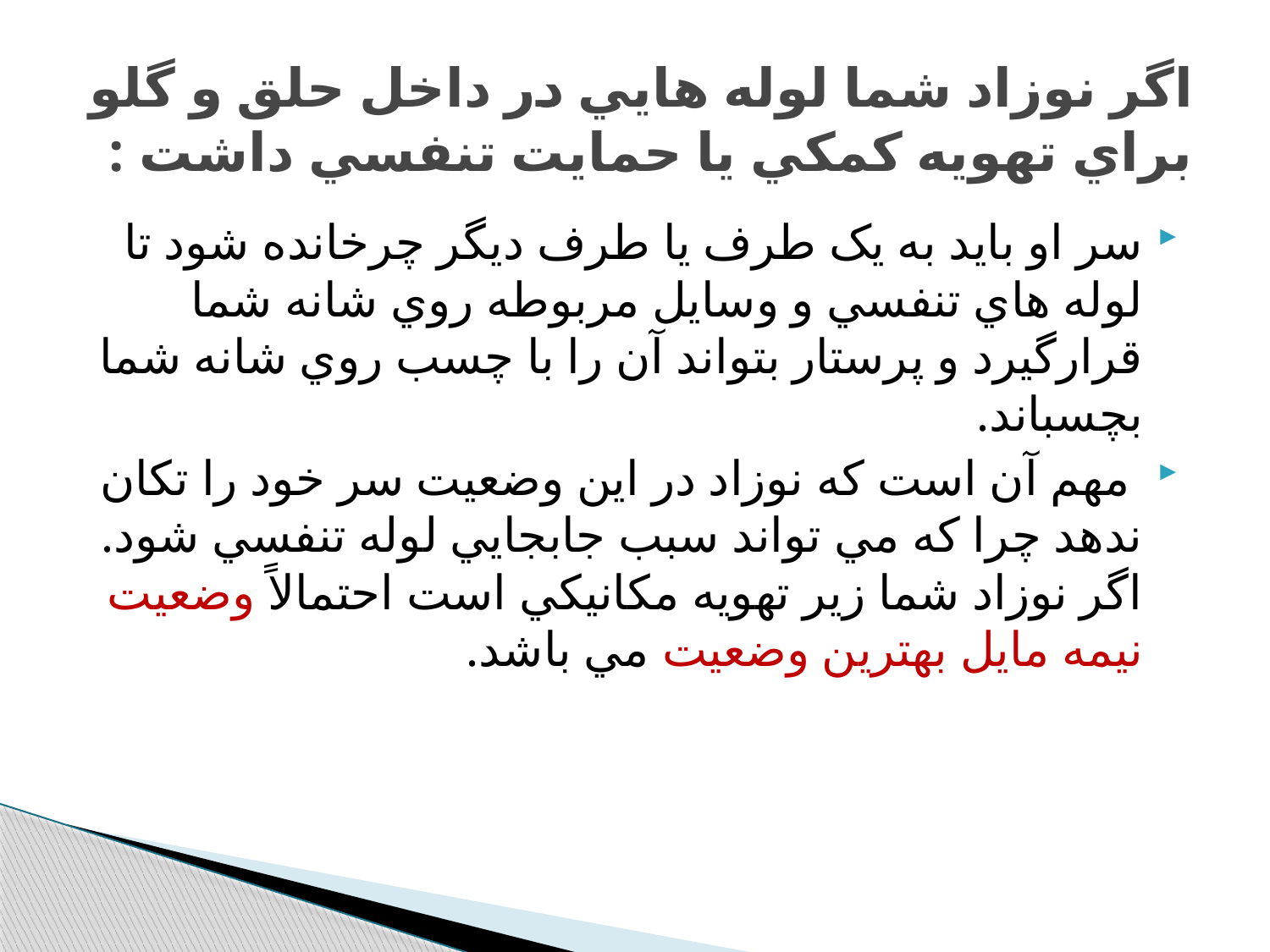

# اگر نوزاد شما لوله هايي در داخل حلق و گلو براي تهويه کمکي يا حمايت تنفسي داشت :
سر او بايد به يک طرف يا طرف ديگر چرخانده شود تا لوله هاي تنفسي و وسايل مربوطه روي شانه شما قرارگيرد و پرستار بتواند آن را با چسب روي شانه شما بچسباند.
 مهم آن است که نوزاد در اين وضعيت سر خود را تکان ندهد چرا که مي تواند سبب جابجايي لوله تنفسي شود. اگر نوزاد شما زير تهويه مکانيکي است احتمالاً وضعيت نيمه مايل بهترين وضعيت مي باشد.